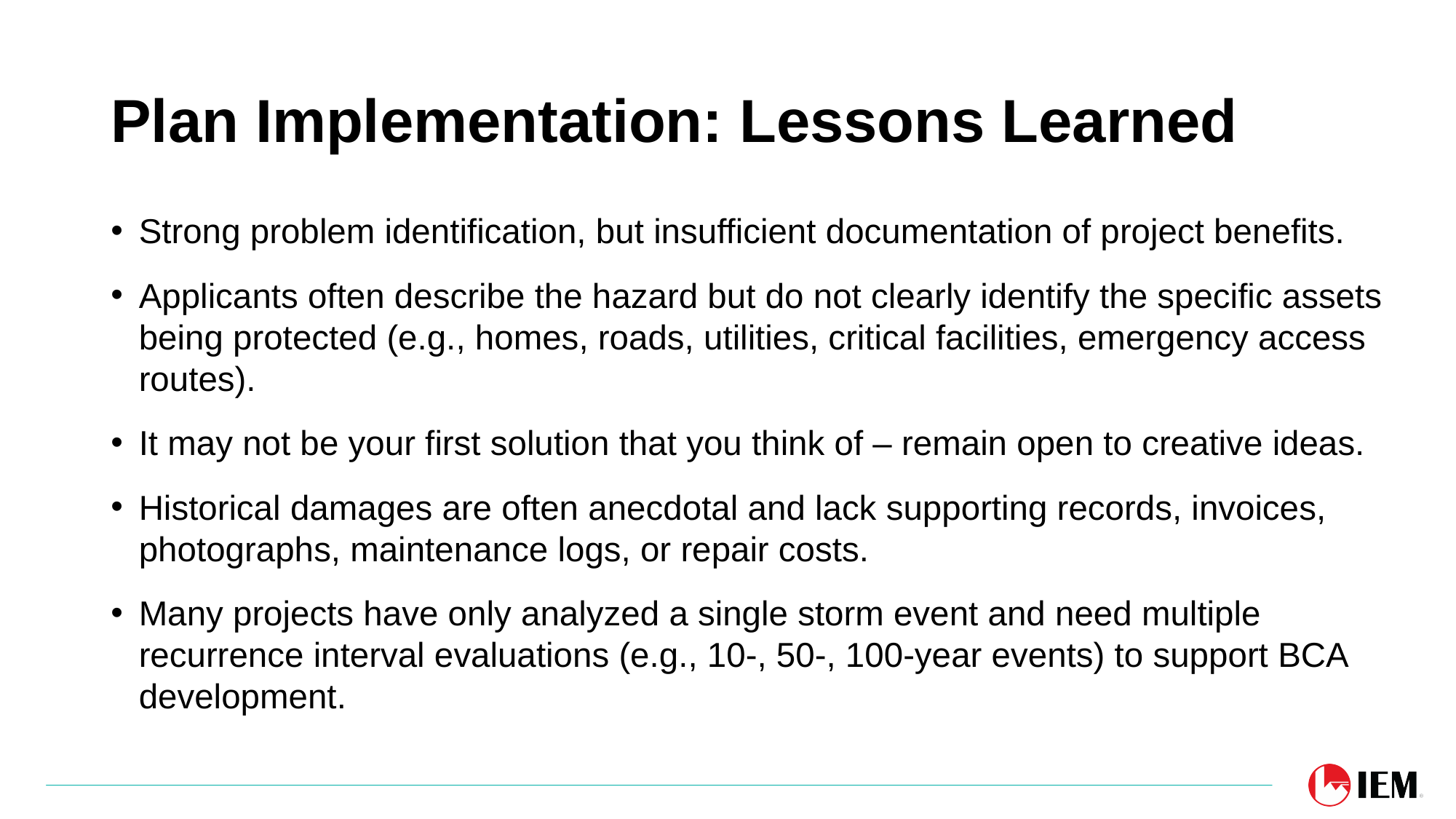

# Plan Implementation: Lessons Learned
Strong problem identification, but insufficient documentation of project benefits.
Applicants often describe the hazard but do not clearly identify the specific assets being protected (e.g., homes, roads, utilities, critical facilities, emergency access routes).
It may not be your first solution that you think of – remain open to creative ideas.
Historical damages are often anecdotal and lack supporting records, invoices, photographs, maintenance logs, or repair costs.
Many projects have only analyzed a single storm event and need multiple recurrence interval evaluations (e.g., 10-, 50-, 100-year events) to support BCA development.